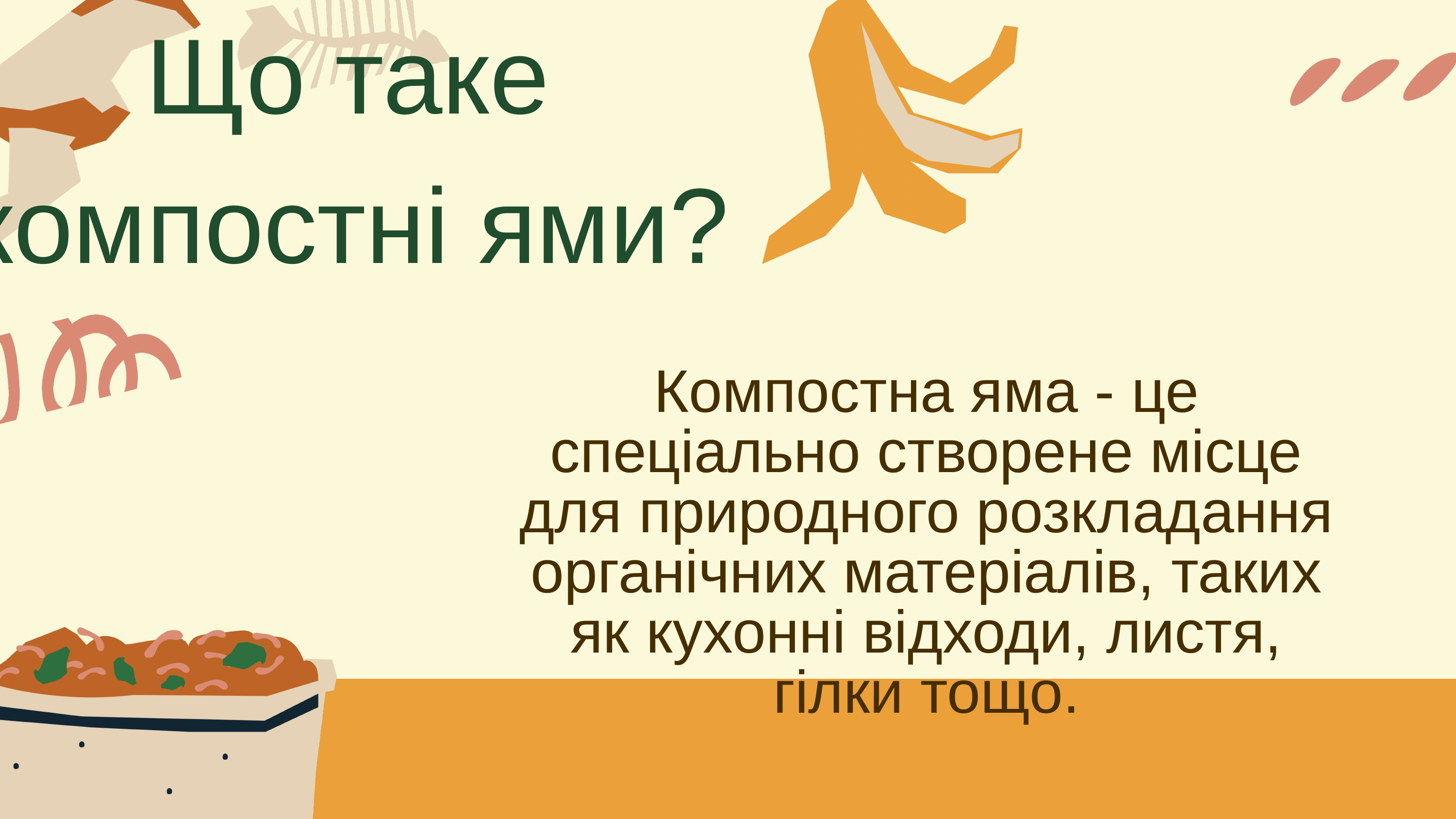

Що таке компостні ями?

Компостна яма - це спеціально створене місце для природного розкладання органічних матеріалів, таких як кухонні відходи, листя, гілки тощо.